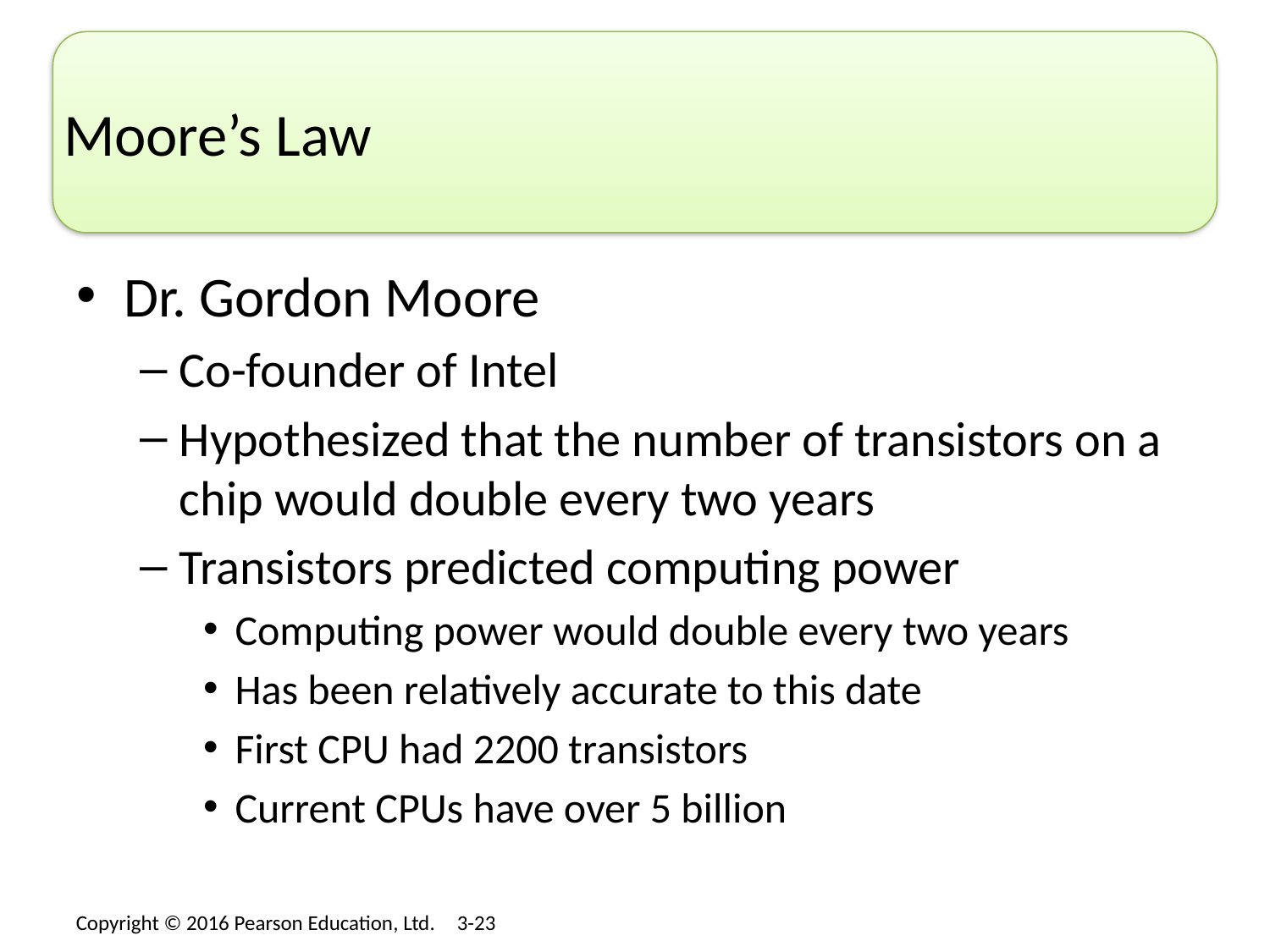

# Moore’s Law
Dr. Gordon Moore
Co-founder of Intel
Hypothesized that the number of transistors on a chip would double every two years
Transistors predicted computing power
Computing power would double every two years
Has been relatively accurate to this date
First CPU had 2200 transistors
Current CPUs have over 5 billion